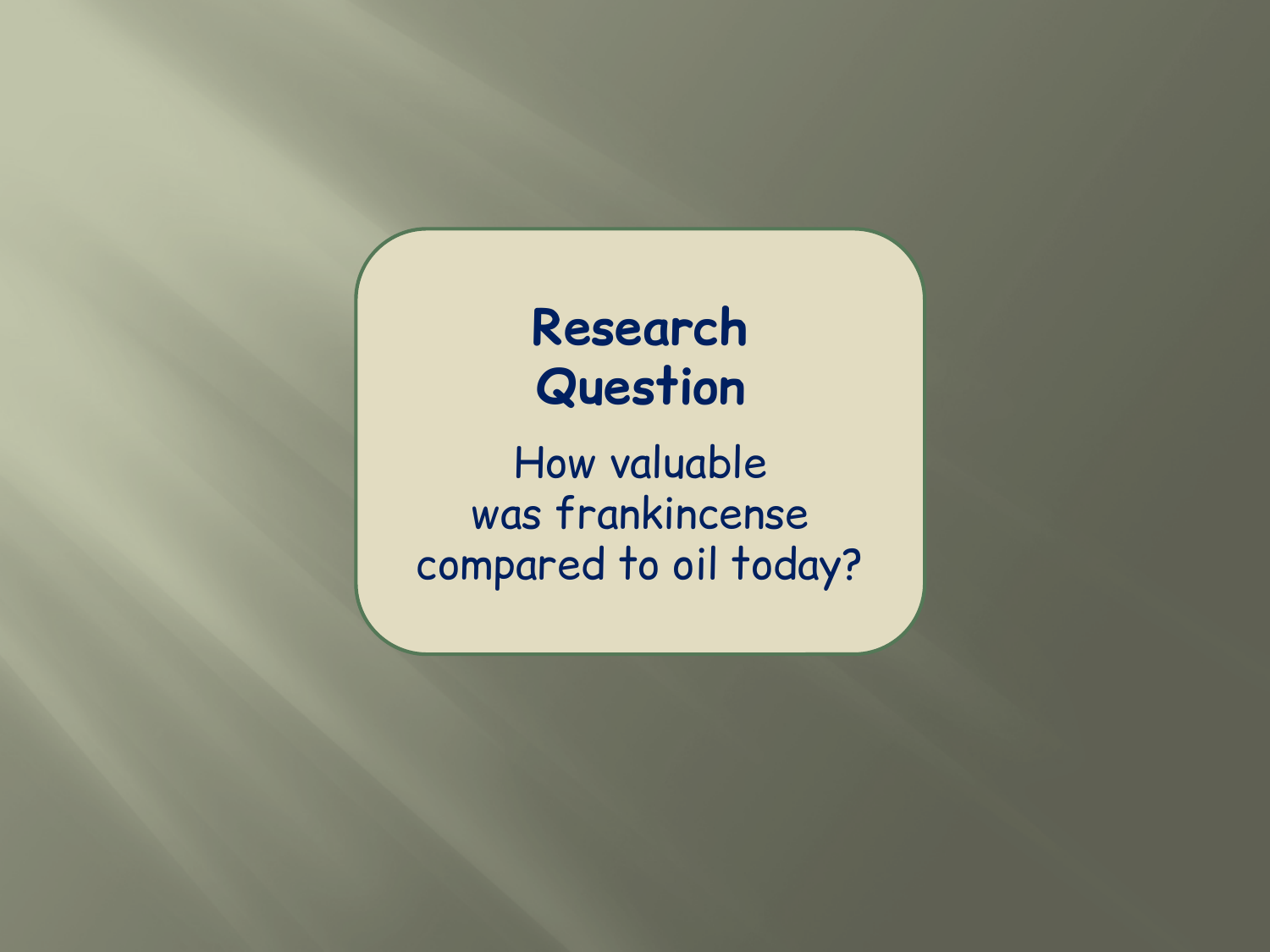

Research
Question

How valuable
was frankincense
compared to oil today?